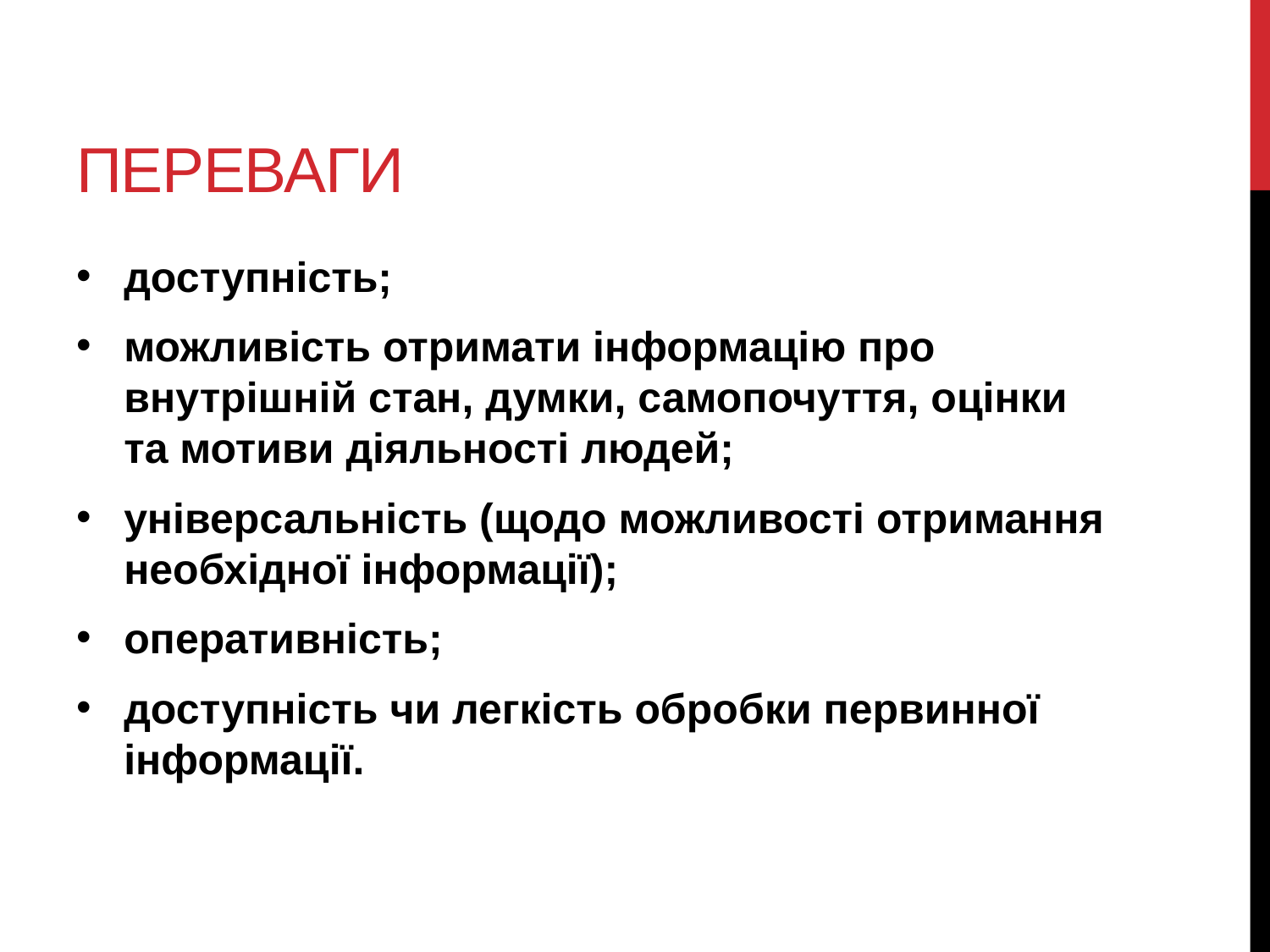

# Переваги
доступність;
можливість отримати інформацію про внутрішній стан, думки, самопочуття, оцінки та мотиви діяльності людей;
універсальність (щодо можливості отримання необхідної інформації);
оперативність;
доступність чи легкість обробки первинної інформації.